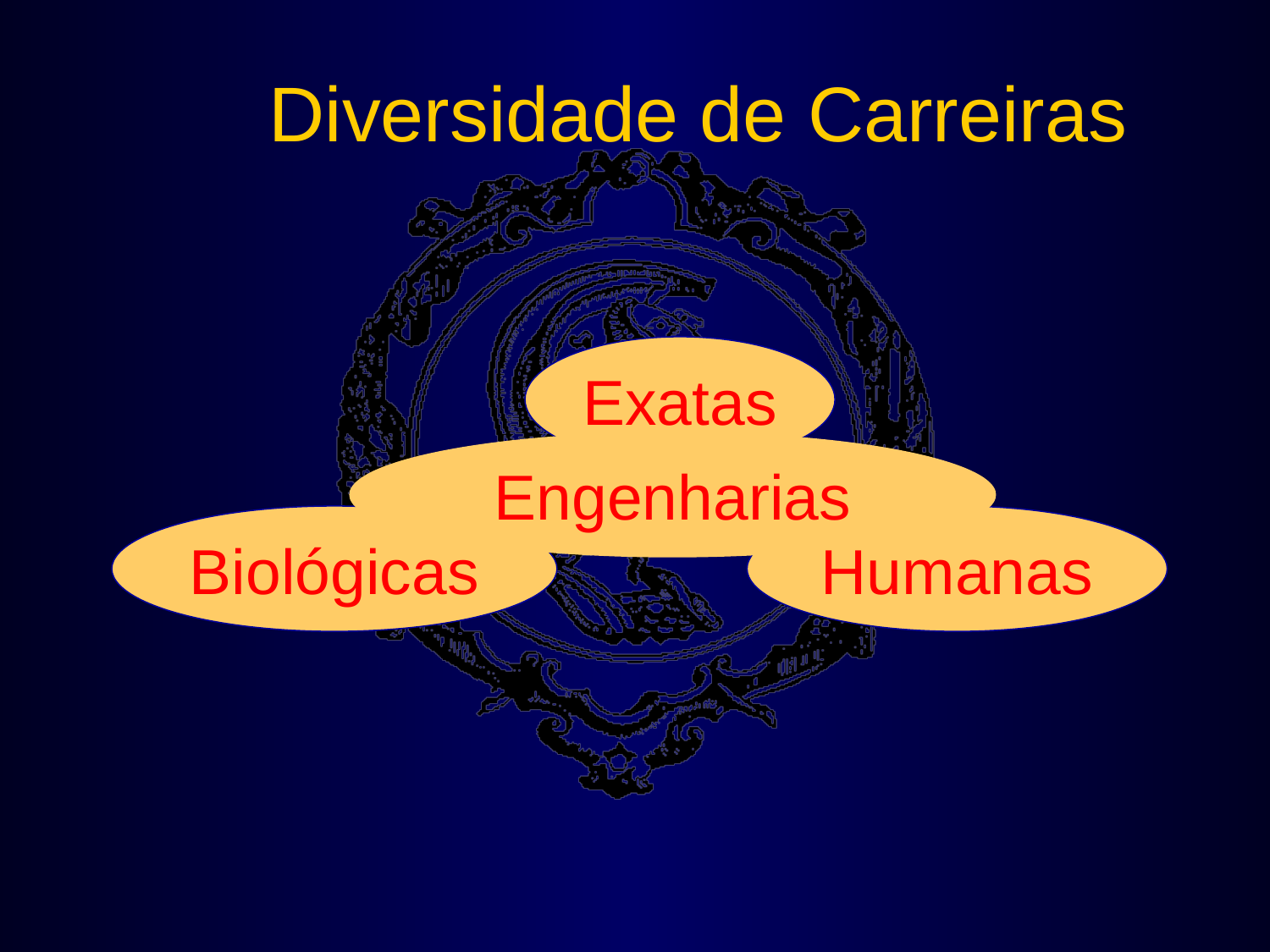

# Diversidade de Carreiras
Exatas
Engenharias
Biológicas
Humanas